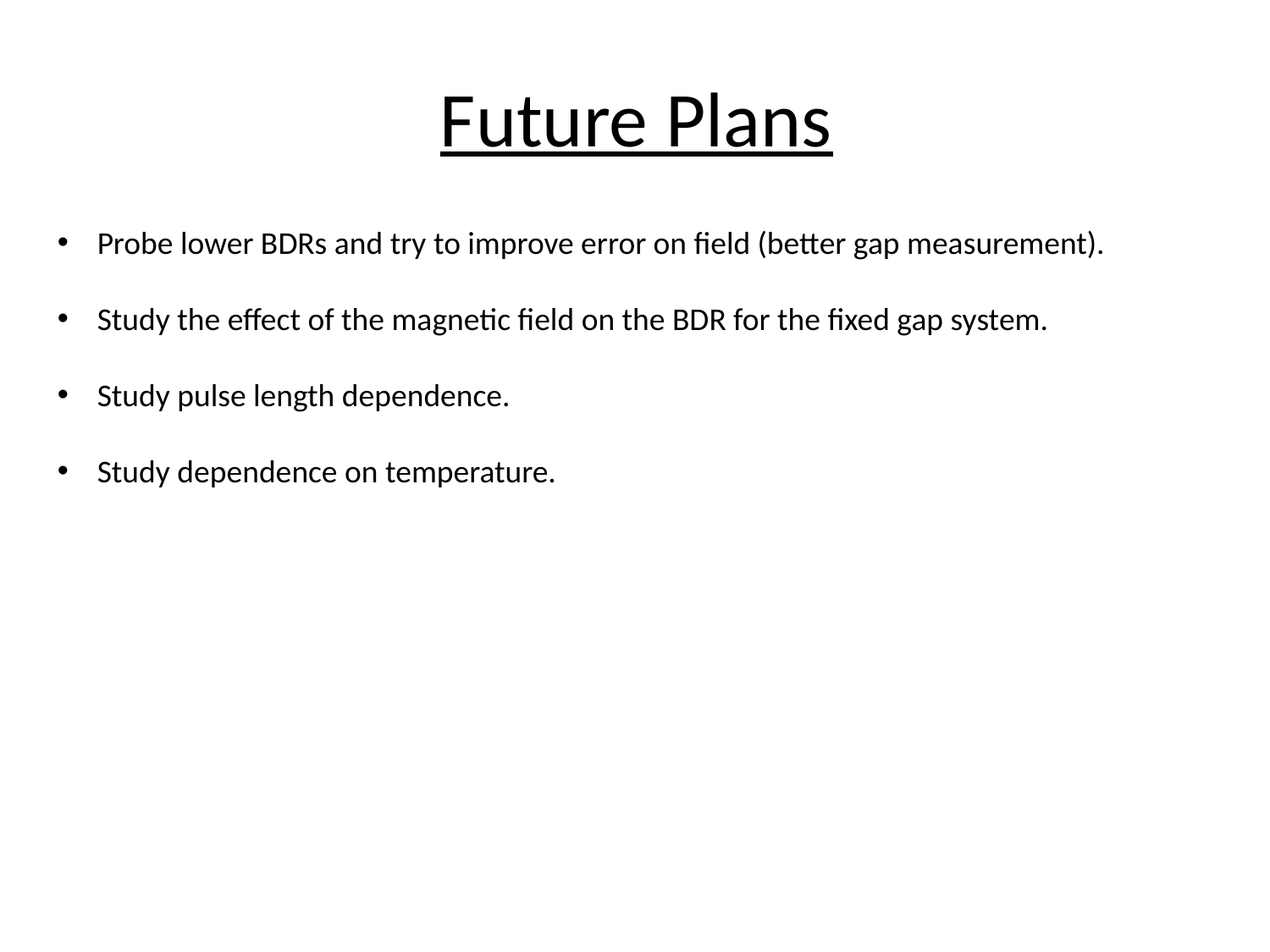

# Future Plans
Probe lower BDRs and try to improve error on field (better gap measurement).

Study the effect of the magnetic field on the BDR for the fixed gap system.

Study pulse length dependence.

Study dependence on temperature.